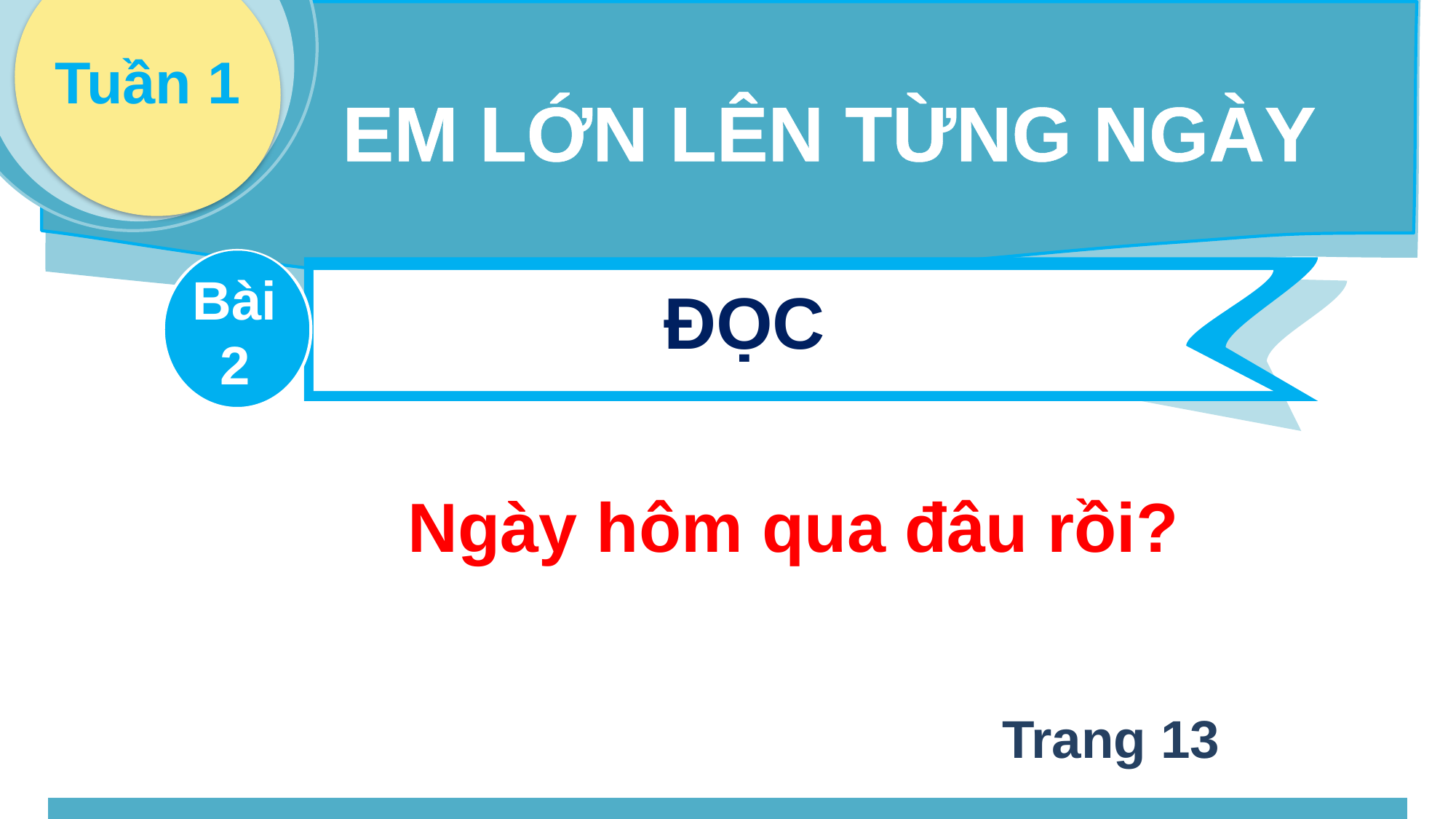

Tuần 1
EM LỚN LÊN TỪNG NGÀY

Bài
2
ĐỌC
Ngày hôm qua đâu rồi?
Trang 13